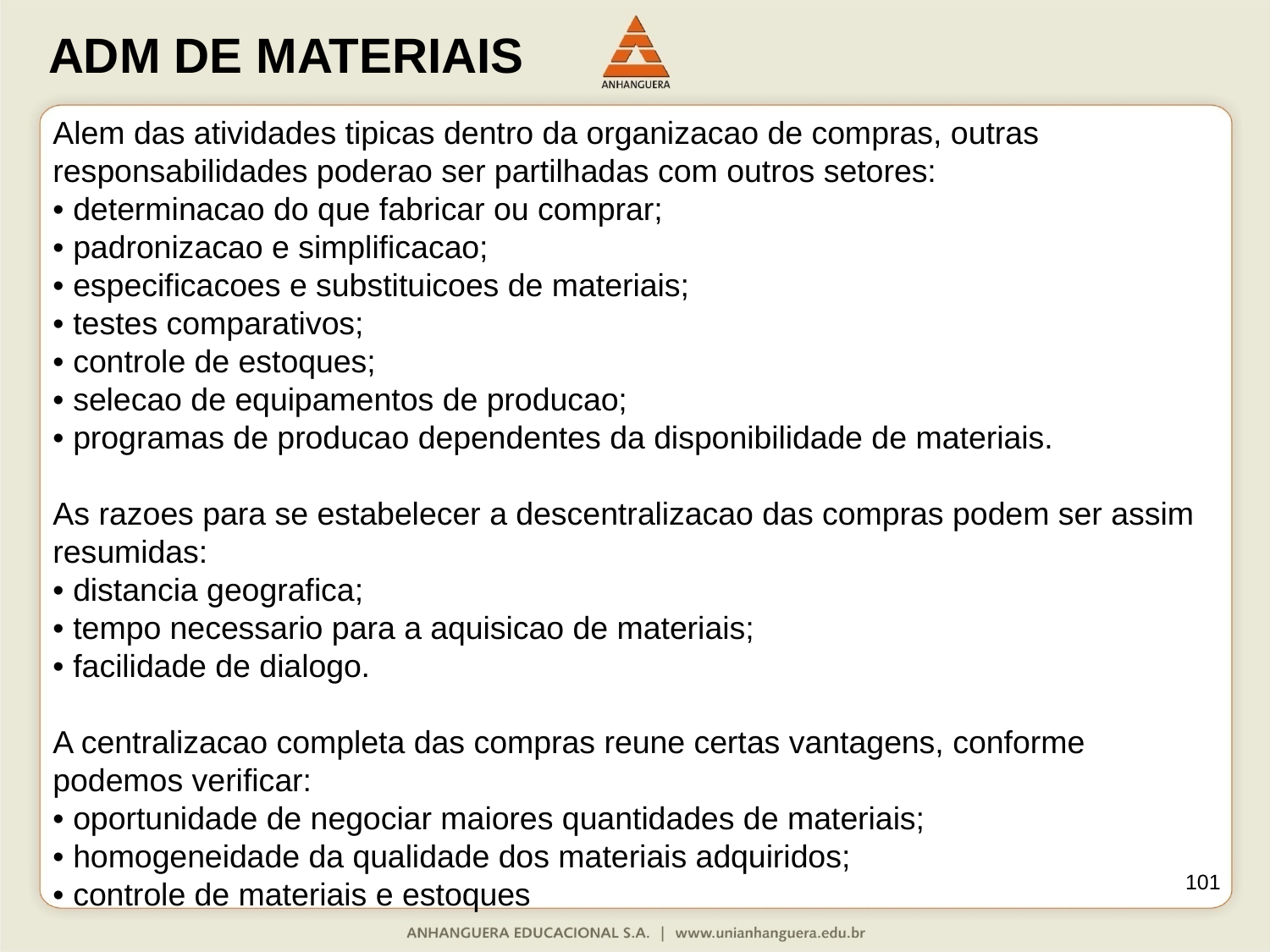

Alem das atividades tipicas dentro da organizacao de compras, outras responsabilidades poderao ser partilhadas com outros setores:
• determinacao do que fabricar ou comprar;
• padronizacao e simplificacao;
• especificacoes e substituicoes de materiais;
• testes comparativos;
• controle de estoques;
• selecao de equipamentos de producao;
• programas de producao dependentes da disponibilidade de materiais.

As razoes para se estabelecer a descentralizacao das compras podem ser assim resumidas:
• distancia geografica;
• tempo necessario para a aquisicao de materiais;
• facilidade de dialogo.

A centralizacao completa das compras reune certas vantagens, conforme podemos verificar:
• oportunidade de negociar maiores quantidades de materiais;
• homogeneidade da qualidade dos materiais adquiridos;
• controle de materiais e estoques
101